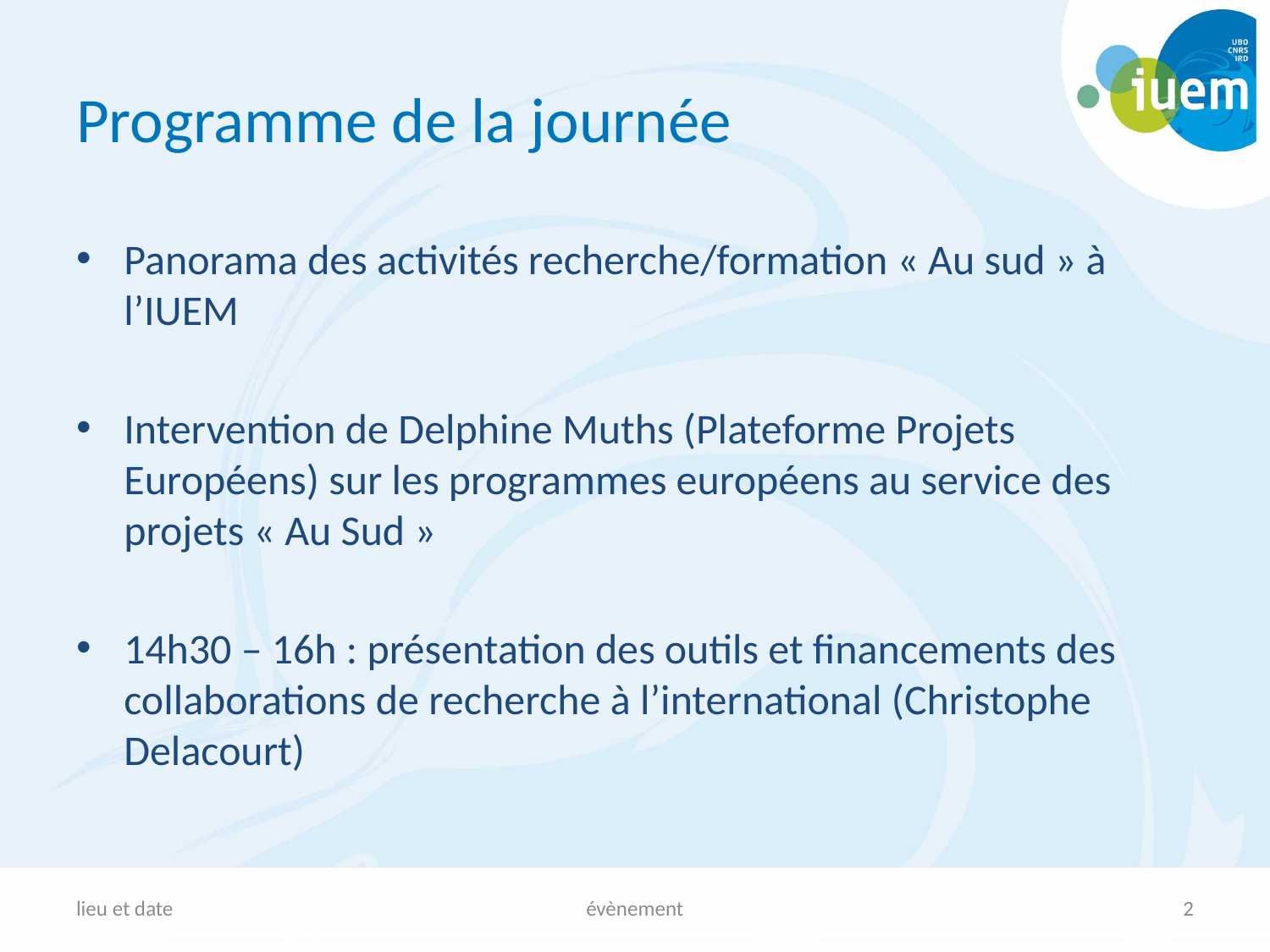

# Programme de la journée
Panorama des activités recherche/formation « Au sud » à l’IUEM

Intervention de Delphine Muths (Plateforme Projets Européens) sur les programmes européens au service des projets « Au Sud »

14h30 – 16h : présentation des outils et financements des collaborations de recherche à l’international (Christophe Delacourt)
lieu et date
évènement
2